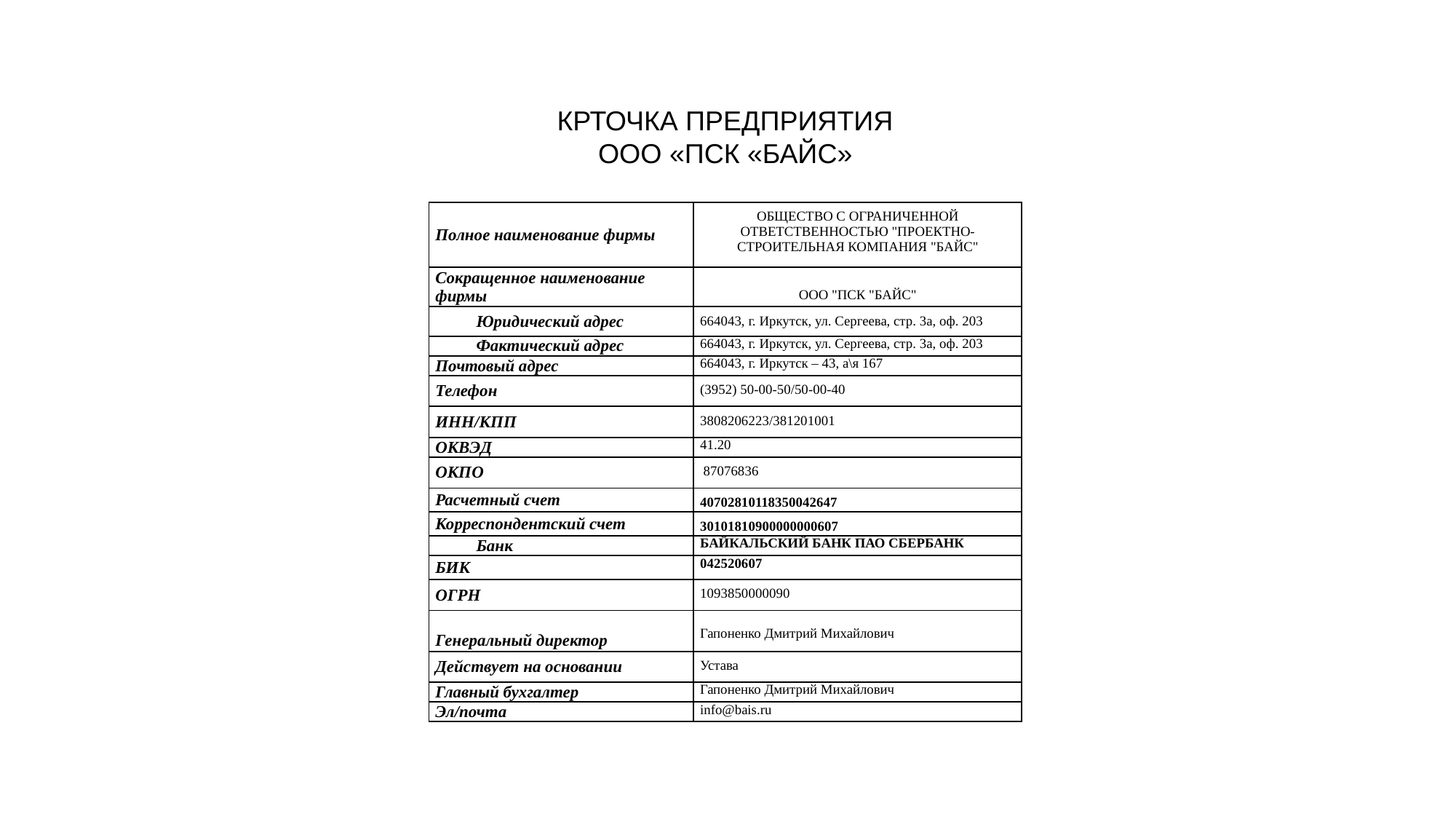

КРТОЧКА ПРЕДПРИЯТИЯ
ООО «ПСК «БАЙС»

| Полное наименование фирмы | ОБЩЕСТВО С ОГРАНИЧЕННОЙ ОТВЕТСТВЕННОСТЬЮ "ПРОЕКТНО-СТРОИТЕЛЬНАЯ КОМПАНИЯ "БАЙС" |
| --- | --- |
| Сокращенное наименование фирмы | ООО "ПСК "БАЙС" |
| Юридический адрес | 664043, г. Иркутск, ул. Сергеева, стр. 3а, оф. 203 |
| Фактический адрес | 664043, г. Иркутск, ул. Сергеева, стр. 3а, оф. 203 |
| Почтовый адрес | 664043, г. Иркутск – 43, а\я 167 |
| Телефон | (3952) 50-00-50/50-00-40 |
| ИНН/КПП | 3808206223/381201001 |
| ОКВЭД | 41.20 |
| ОКПО | 87076836 |
| Расчетный счет | 40702810118350042647 |
| Корреспондентский счет | 30101810900000000607 |
| Банк | БАЙКАЛЬСКИЙ БАНК ПАО СБЕРБАНК |
| БИК | 042520607 |
| ОГРН | 1093850000090 |
| Генеральный директор | Гапоненко Дмитрий Михайлович |
| Действует на основании | Устава |
| Главный бухгалтер | Гапоненко Дмитрий Михайлович |
| Эл/почта | info@bais.ru |